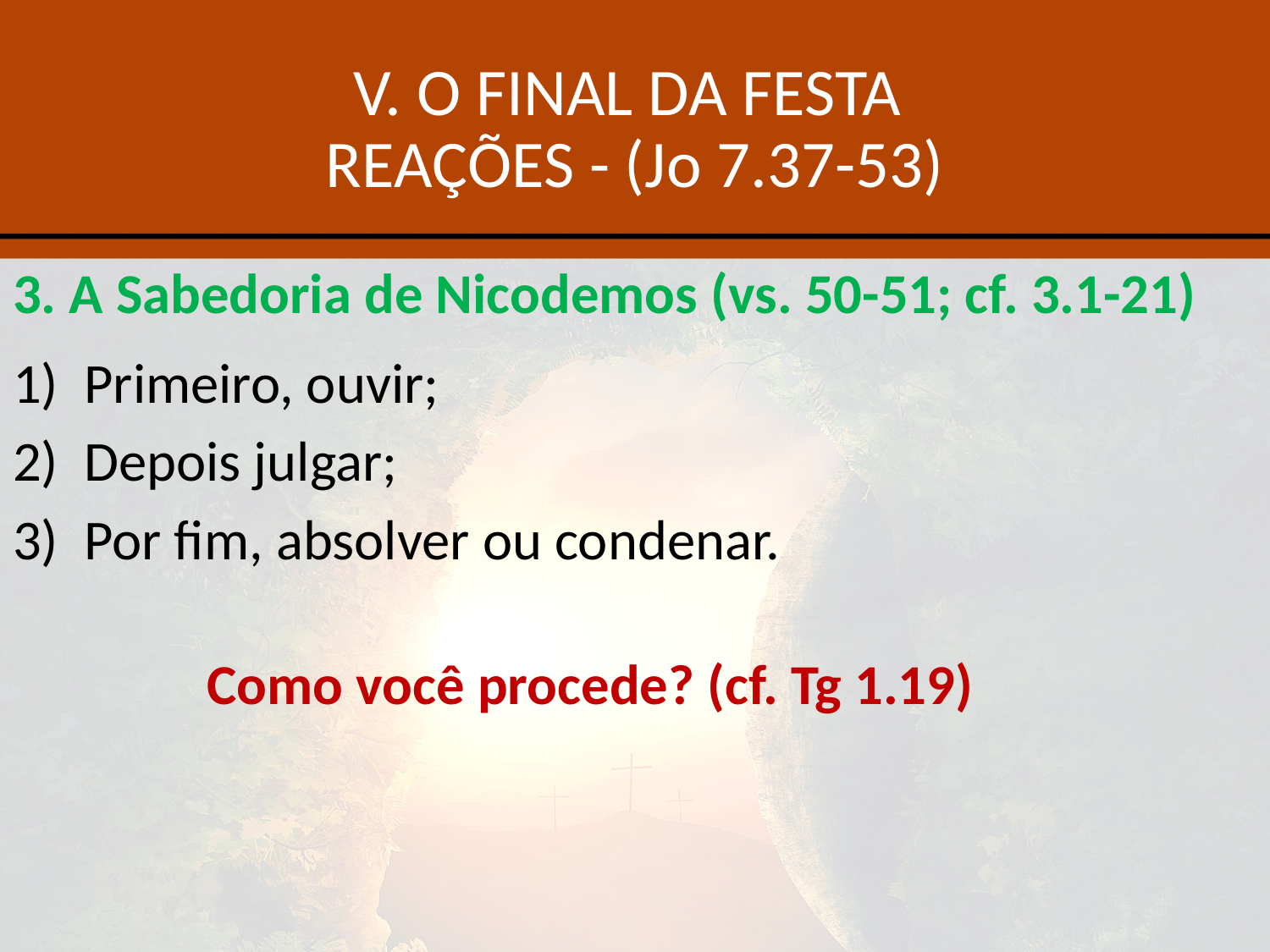

# V. O FINAL DA FESTA REAÇÕES - (Jo 7.37-53)
3. A Sabedoria de Nicodemos (vs. 50-51; cf. 3.1-21)
Primeiro, ouvir;
Depois julgar;
Por fim, absolver ou condenar.
Como você procede? (cf. Tg 1.19)